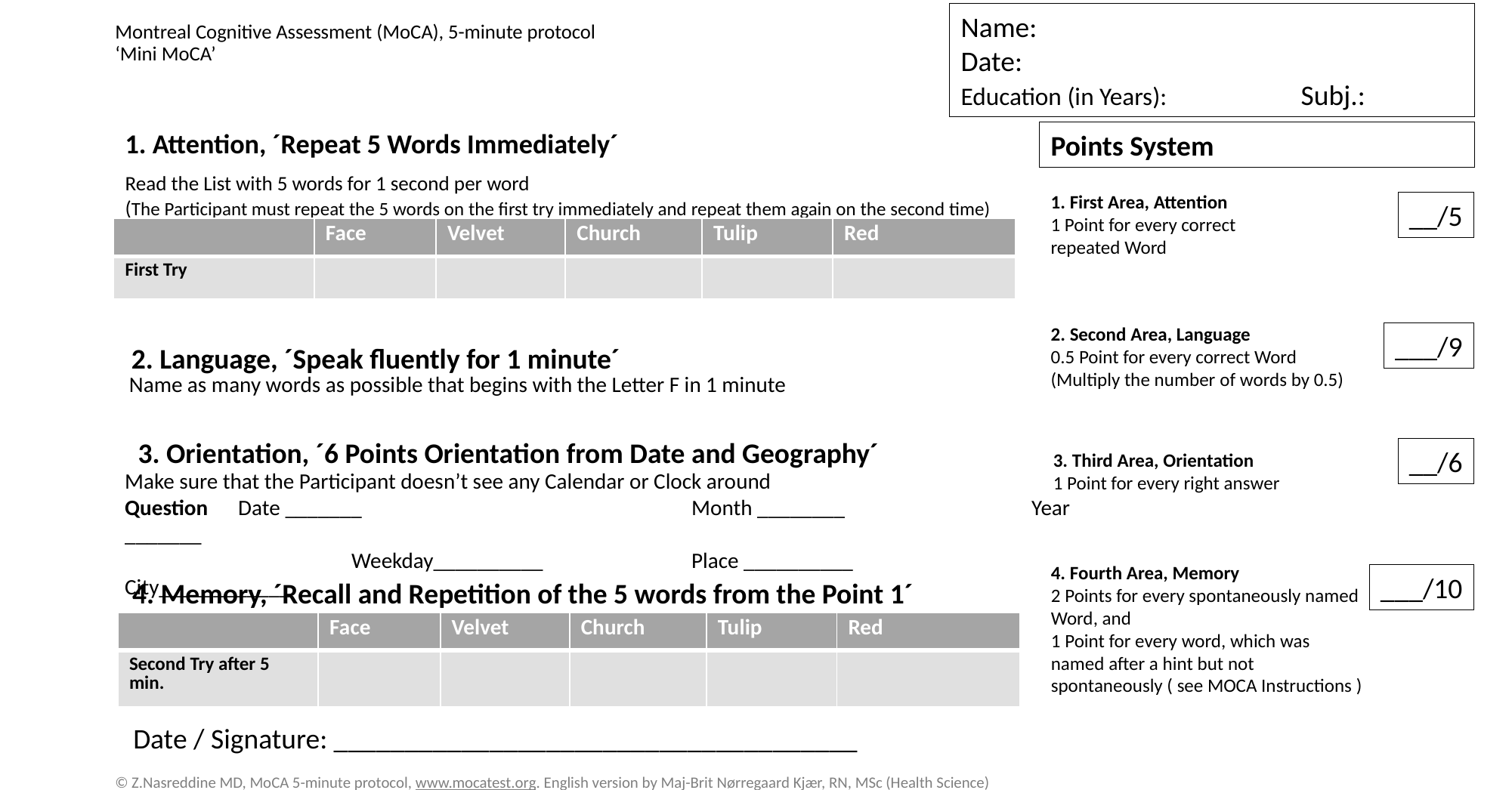

Name:				Date:
Education (in Years):		Subj.:
# Montreal Cognitive Assessment (MoCA), 5-minute protocol ‘Mini MoCA’
Points System
1. Attention, ´Repeat 5 Words Immediately´
Read the List with 5 words for 1 second per word
(The Participant must repeat the 5 words on the first try immediately and repeat them again on the second time)

1. First Area, Attention
1 Point for every correct repeated Word
__/5
|  | Face | Velvet | Church | Tulip | Red |
| --- | --- | --- | --- | --- | --- |
| First Try |  |  |  |  |  |
2. Second Area, Language
0.5 Point for every correct Word
(Multiply the number of words by 0.5)
___/9
2. Language, ´Speak fluently for 1 minute´
Name as many words as possible that begins with the Letter F in 1 minute
3. Orientation, ´6 Points Orientation from Date and Geography´
__/6
3. Third Area, Orientation
1 Point for every right answer
Make sure that the Participant doesn’t see any Calendar or Clock around
Question	Date _______   			Month ________		Year _______
		Weekday__________		Place __________		City____________

4. Fourth Area, Memory
2 Points for every spontaneously named Word, and
1 Point for every word, which was named after a hint but not spontaneously ( see MOCA Instructions )
___/10
4. Memory, ´Recall and Repetition of the 5 words from the Point 1´
|  | Face | Velvet | Church | Tulip | Red |
| --- | --- | --- | --- | --- | --- |
| Second Try after 5 min. |  |  |  |  |  |
Date / Signature: _____________________________________
© Z.Nasreddine MD, MoCA 5-minute protocol, www.mocatest.org. English version by Maj-Brit Nørregaard Kjær, RN, MSc (Health Science)